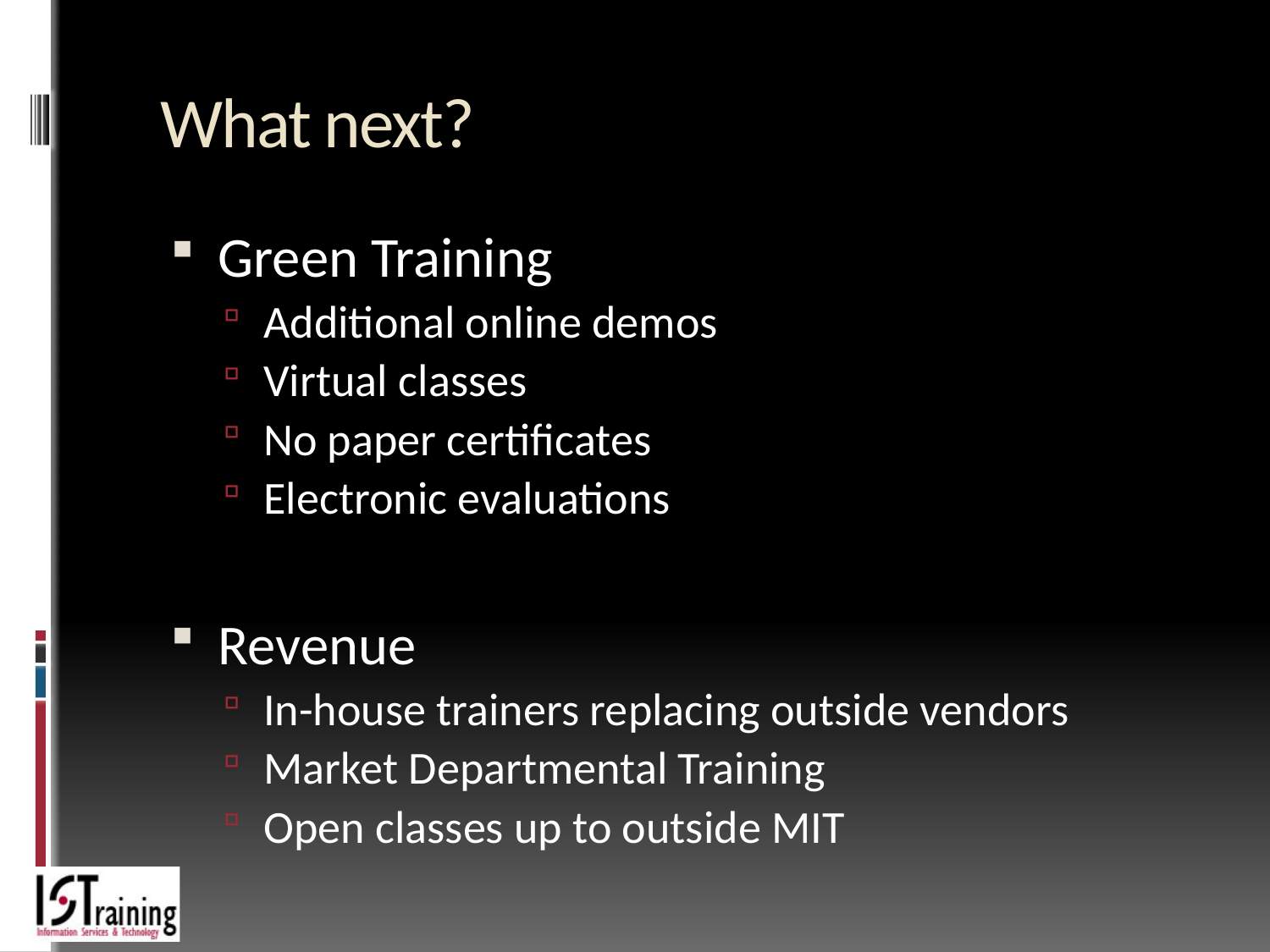

# What next?
Green Training
Additional online demos
Virtual classes
No paper certificates
Electronic evaluations

Revenue
In-house trainers replacing outside vendors
Market Departmental Training
Open classes up to outside MIT